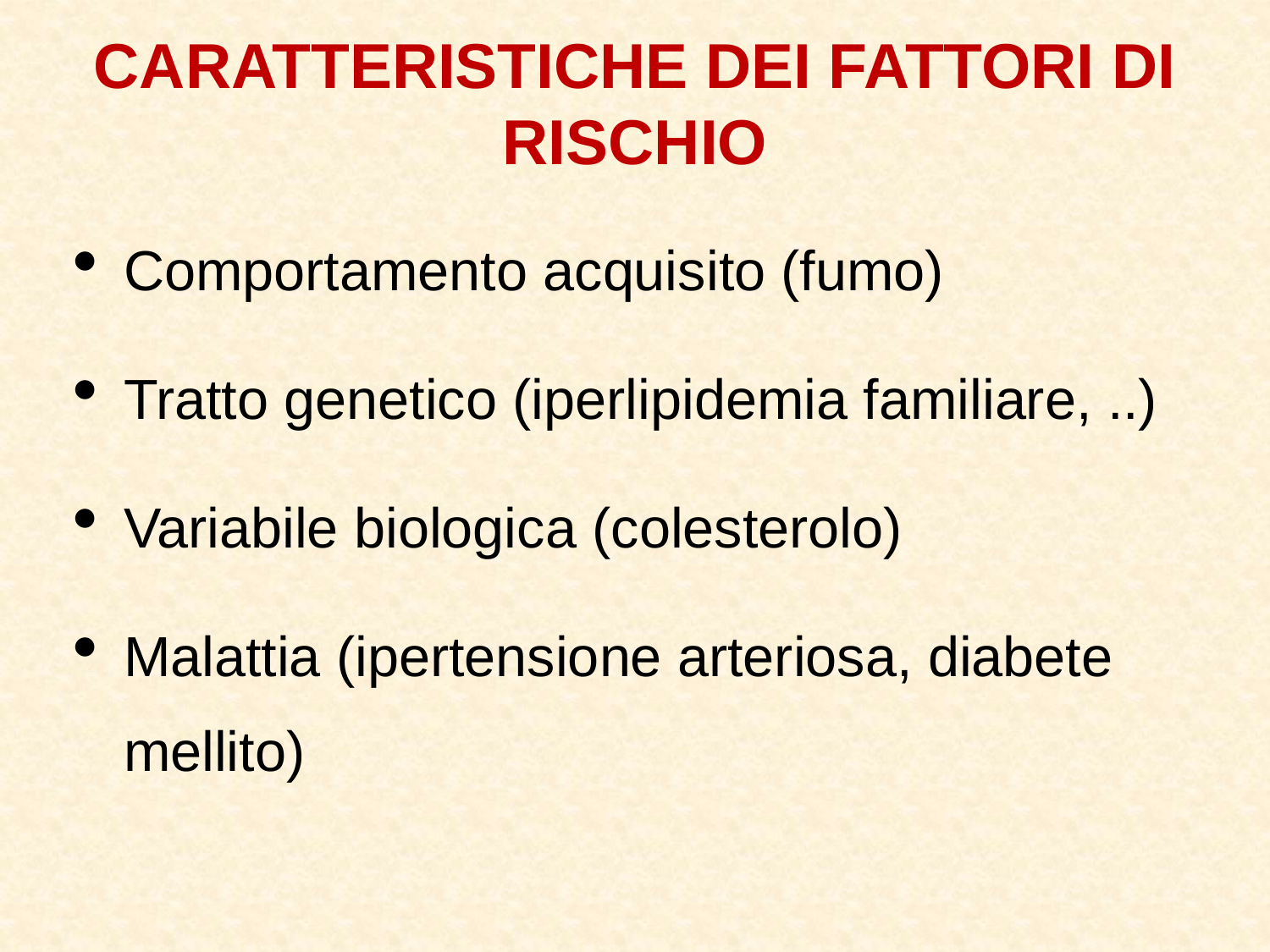

CARATTERISTICHE DEI FATTORI DI RISCHIO
Comportamento acquisito (fumo)
Tratto genetico (iperlipidemia familiare, ..)
Variabile biologica (colesterolo)
Malattia (ipertensione arteriosa, diabete mellito)